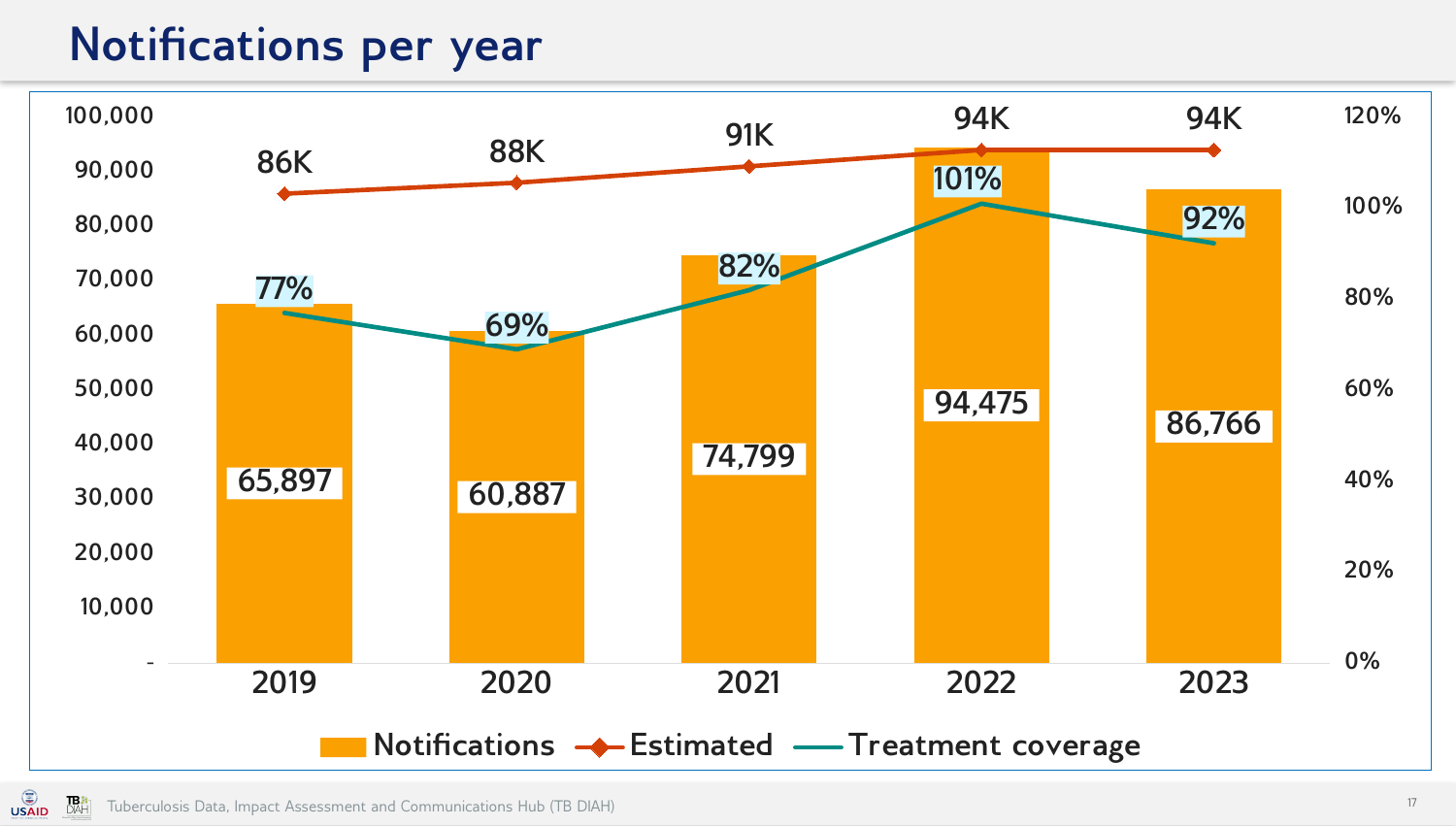

# Notifications per year

### Chart

| Category | Notifications | Estimated | Treatment coverage |
|---|---|---|---|
| 2019 | 65897.0 | 86000.0 | 0.77 |
| 2020 | 60887.0 | 88000.0 | 0.69 |
| 2021 | 74799.0 | 91000.0 | 0.82 |
| 2022 | 94475.0 | 94000.0 | 1.01 |
| 2023 | 86766.0 | 94000.0 | 0.9230425531914893 |
17